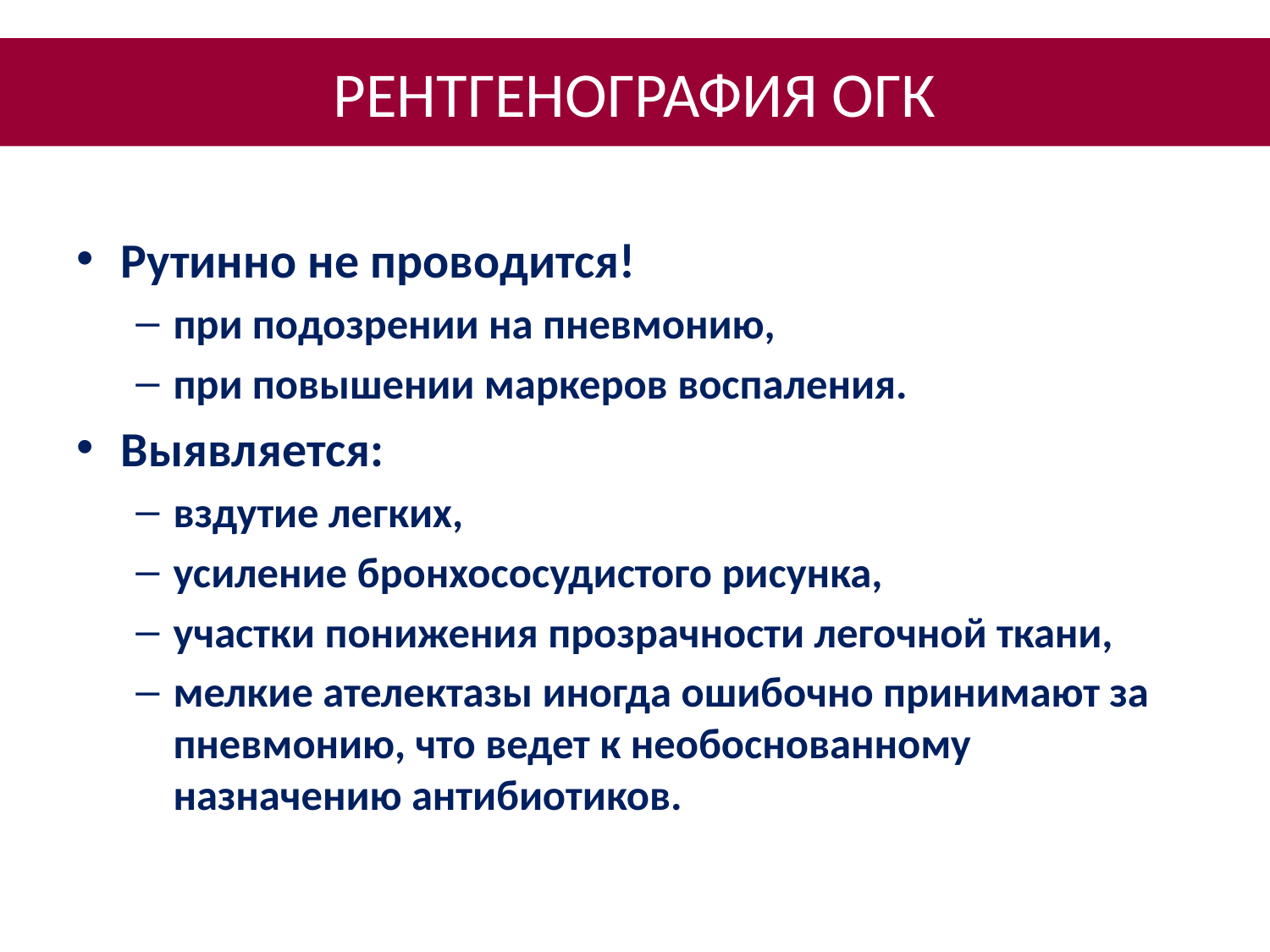

# РЕНТГЕНОГРАФИЯ ОГК
Рутинно не проводится!
при подозрении на пневмонию,
при повышении маркеров воспаления.
Выявляется:
вздутие легких,
усиление бронхососудистого рисунка,
участки понижения прозрачности легочной ткани,
мелкие ателектазы иногда ошибочно принимают за пневмонию, что ведет к необоснованному назначению антибиотиков.